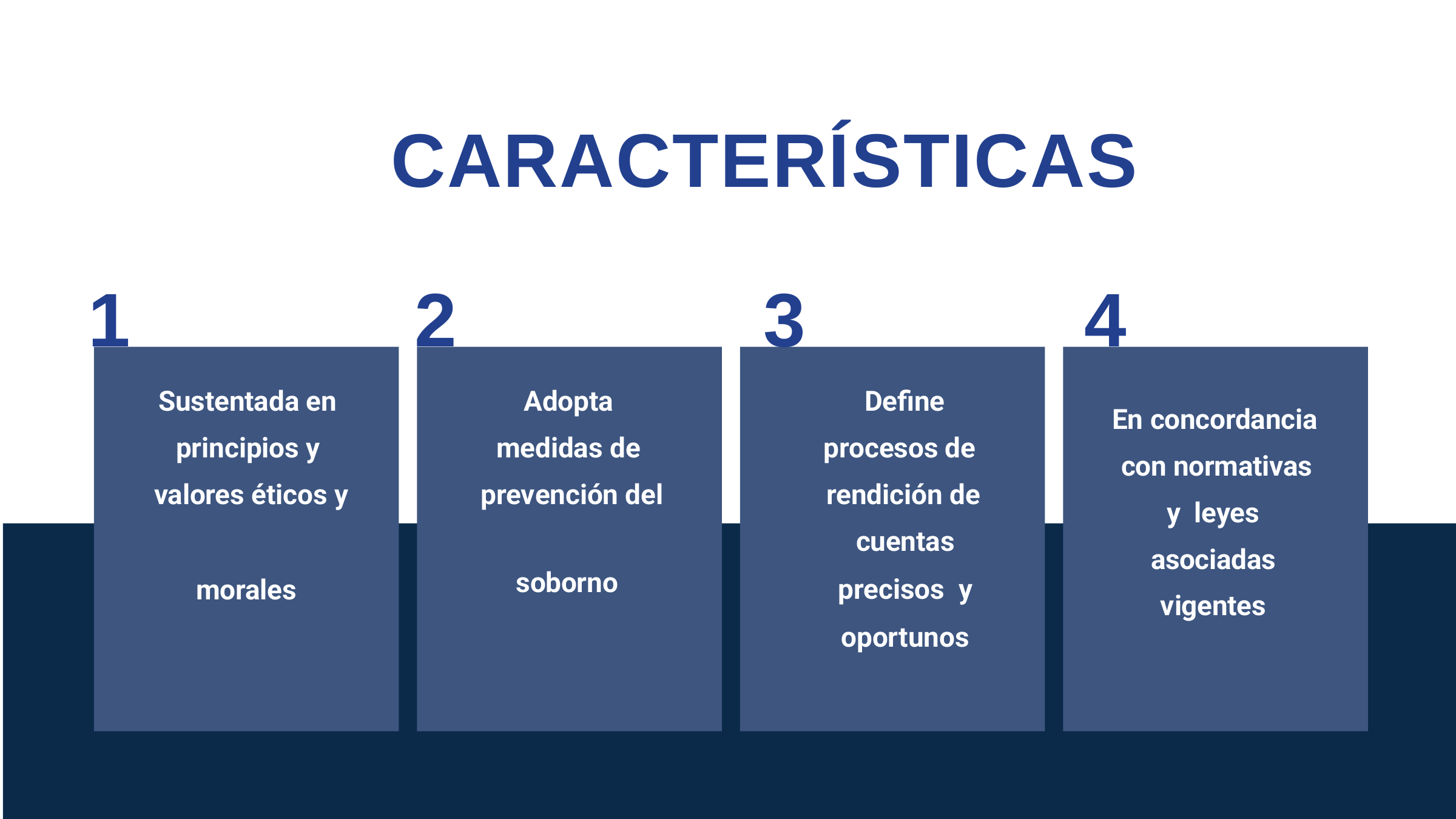

# CARACTERÍSTICAS
2	3	4
1

Sustentada en  principios y  valores éticos y
Adopta  medidas de  prevención del
Define  procesos de  rendición de
En concordancia  con normativas y  leyes asociadas vigentes
cuentas
precisos  y
oportunos
soborno
morales